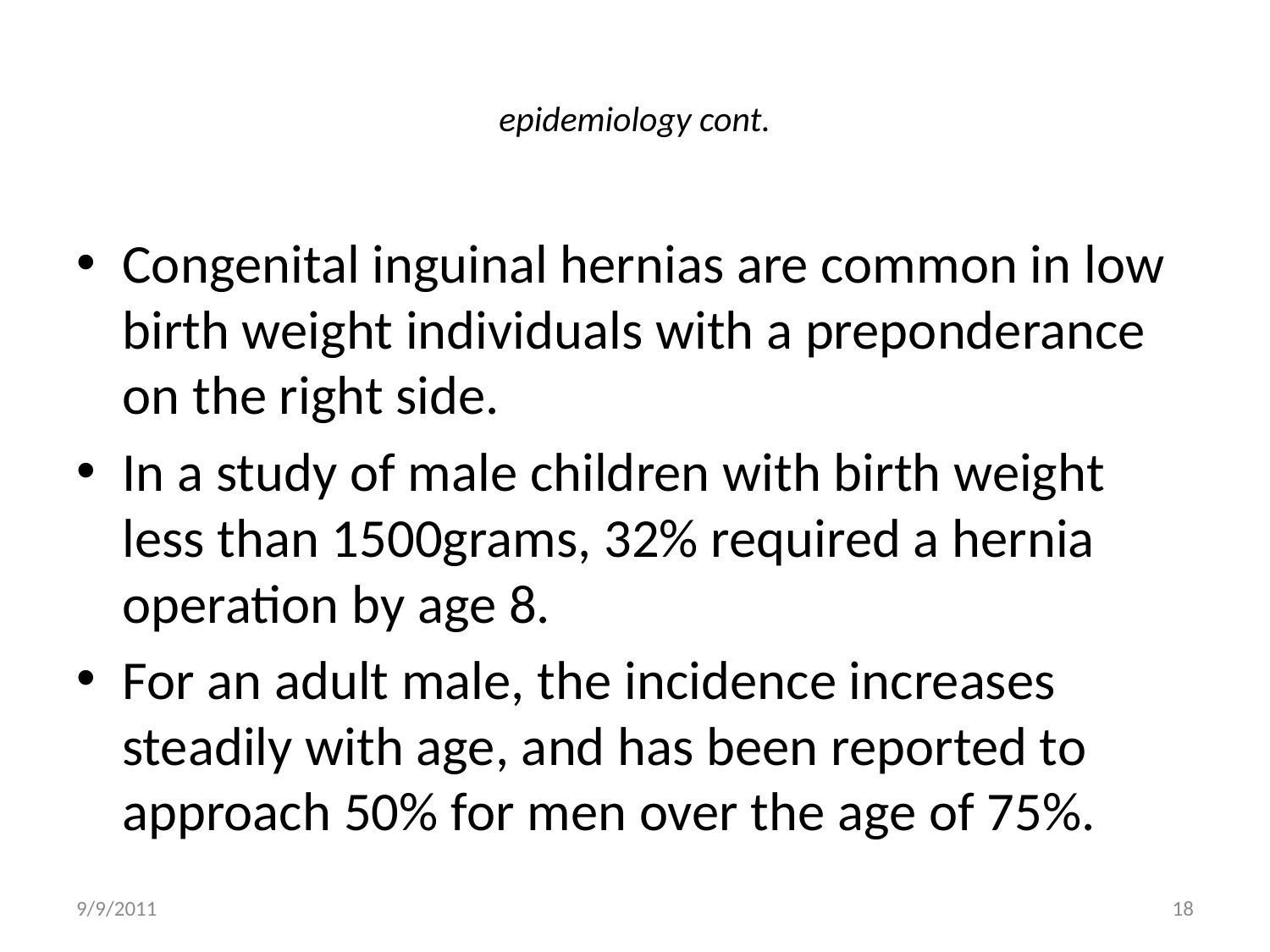

# epidemiology cont.
Congenital inguinal hernias are common in low birth weight individuals with a preponderance on the right side.
In a study of male children with birth weight less than 1500grams, 32% required a hernia operation by age 8.
For an adult male, the incidence increases steadily with age, and has been reported to approach 50% for men over the age of 75%.
9/9/2011
18